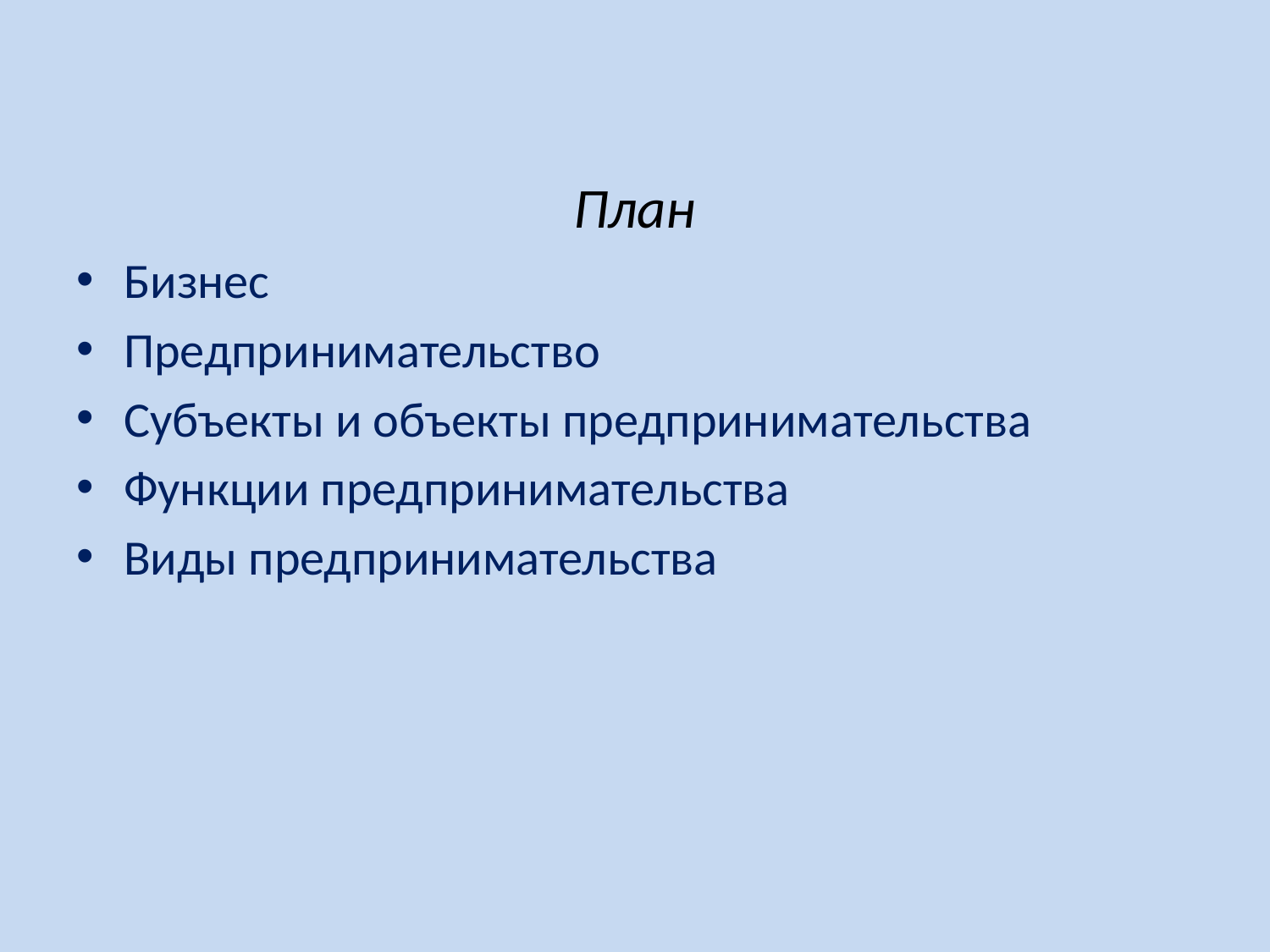

План
Бизнес
Предпринимательство
Субъекты и объекты предпринимательства
Функции предпринимательства
Виды предпринимательства